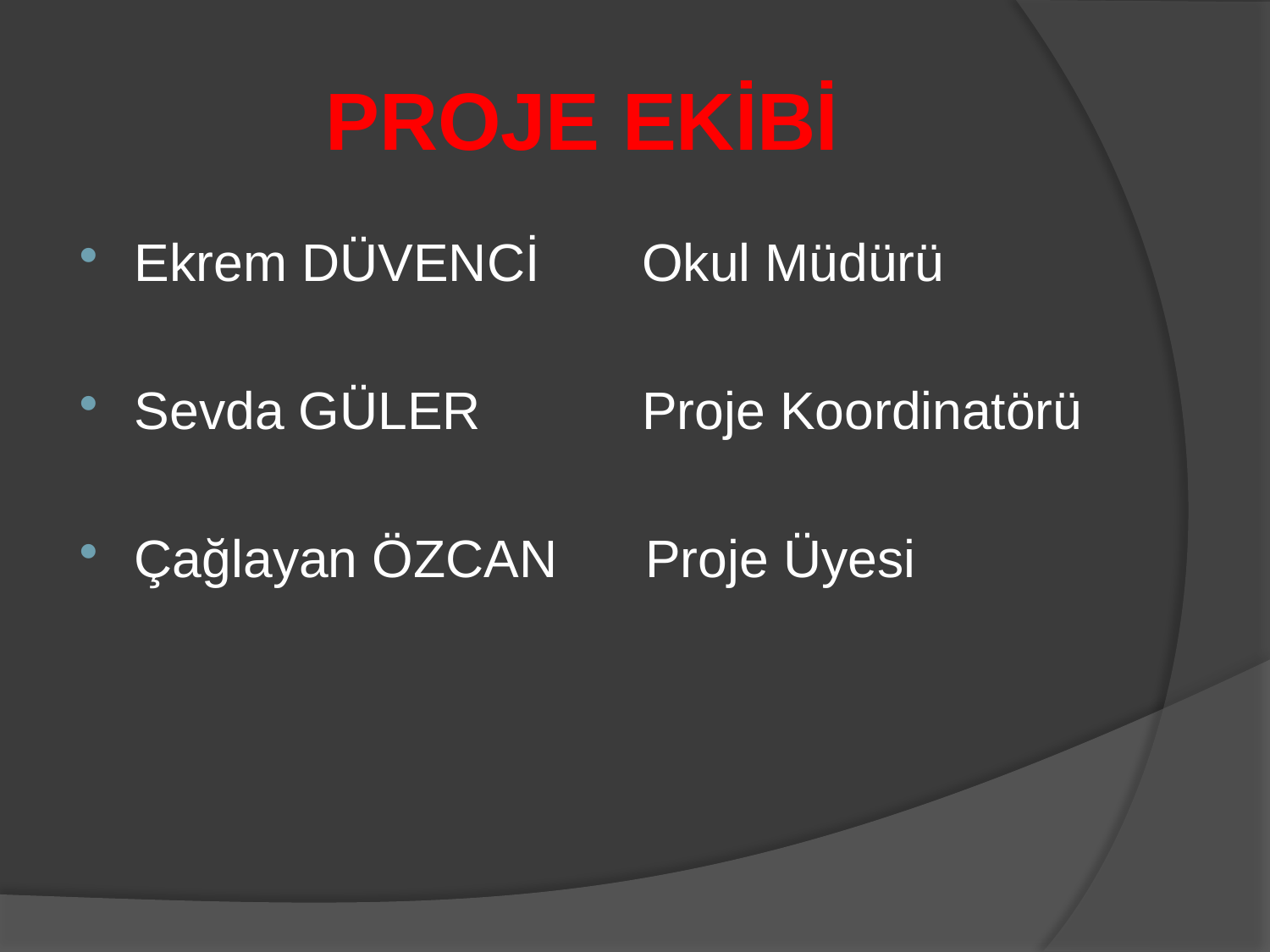

# PROJE EKİBİ
Ekrem DÜVENCİ       Okul Müdürü

Sevda GÜLER           Proje Koordinatörü

Çağlayan ÖZCAN      Proje Üyesi